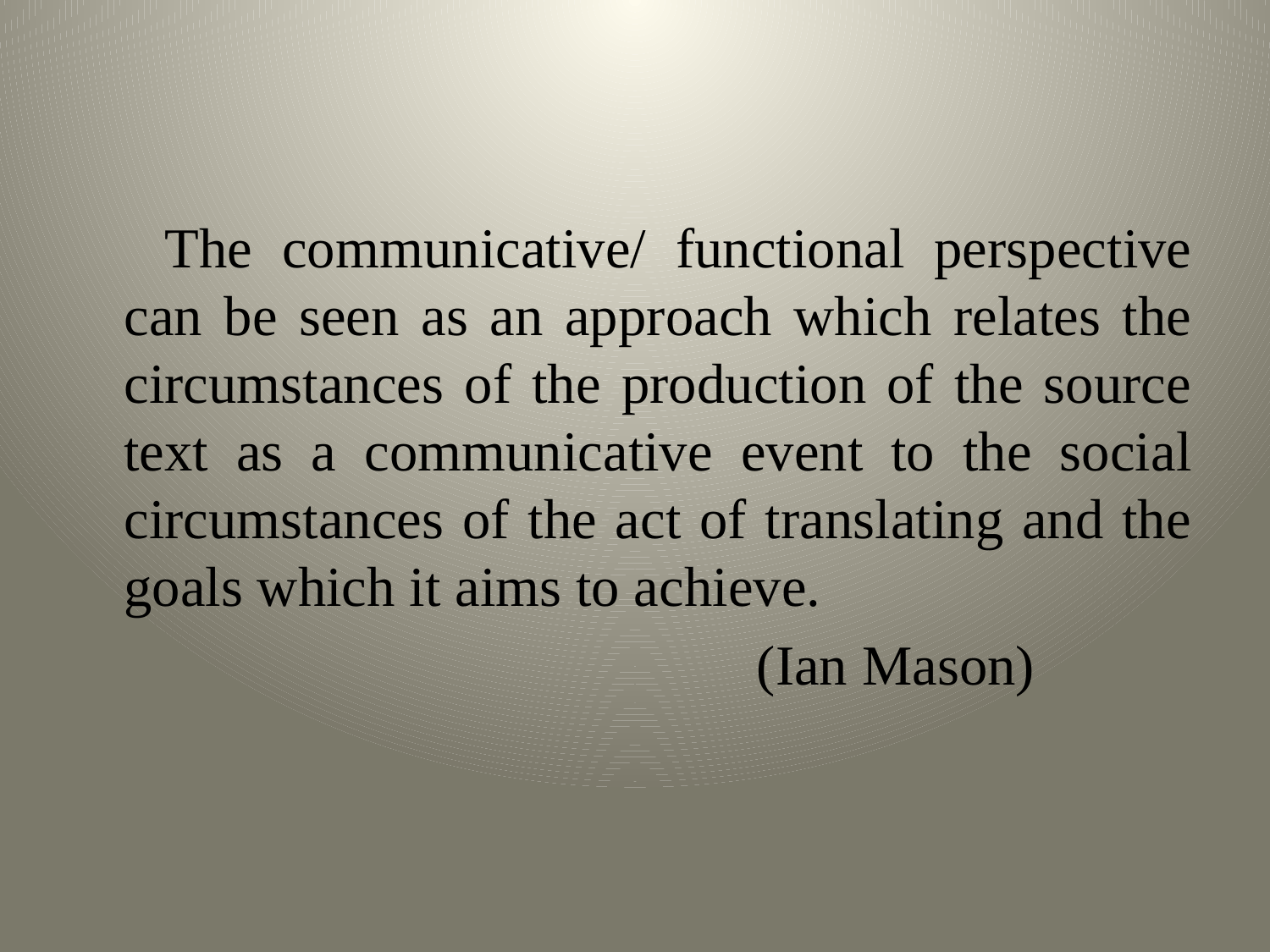

#

   The communicative/ functional perspective can be seen as an approach which relates the circumstances of the production of the source text as a communicative event to the social circumstances of the act of translating and the goals which it aims to achieve.
                                                (Ian Mason)